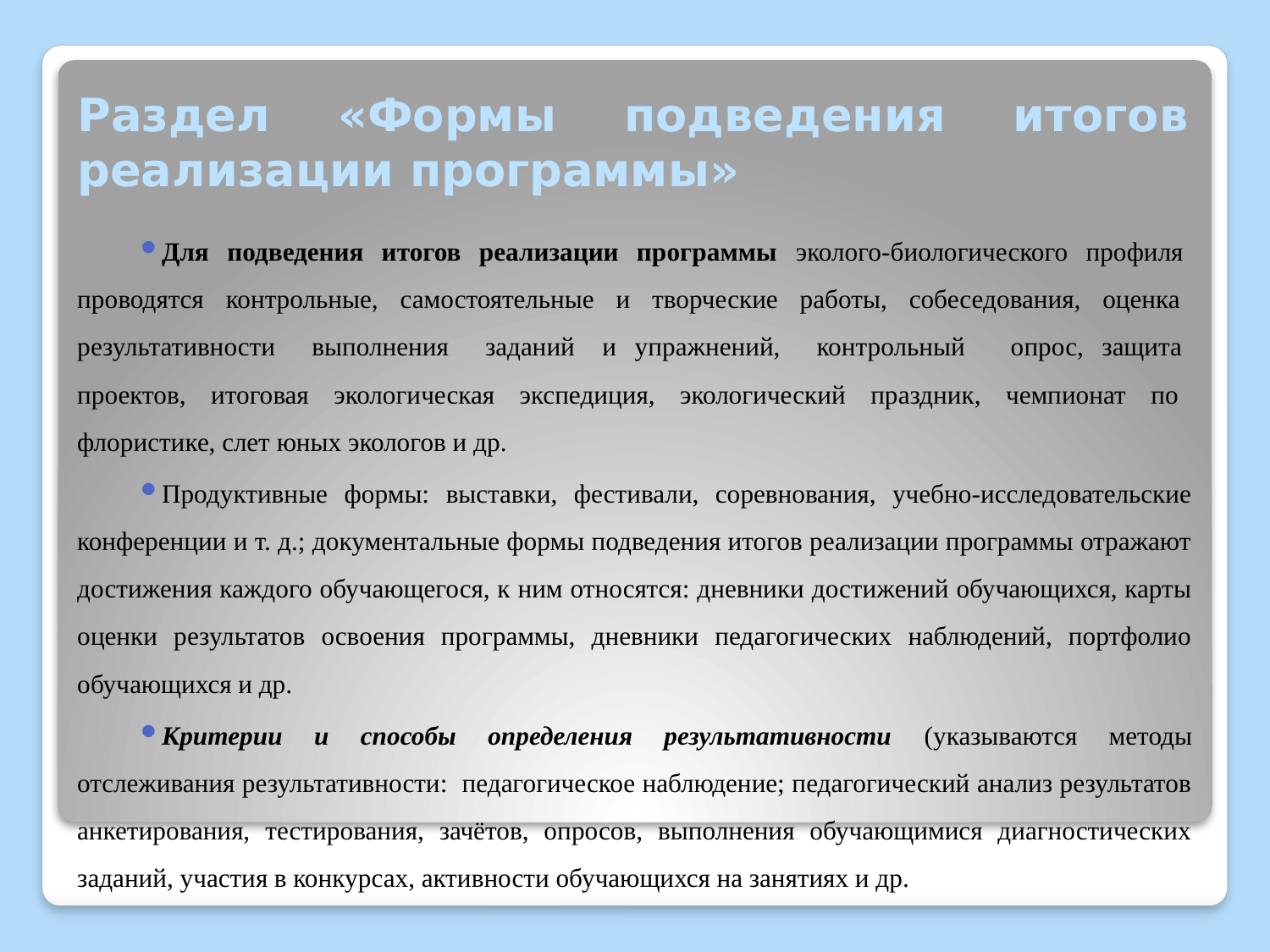

# Раздел «Формы подведения итогов реализации программы»
Для  подведения  итогов  реализации  программы  эколого-биологического  профиля  проводятся  контрольные,  самостоятельные  и  творческие  работы,  собеседования,  оценка  результативности    выполнения    заданий   и  упражнений,    контрольный     опрос,  защита  проектов,  итоговая  экологическая  экспедиция,  экологический  праздник,  чемпионат  по  флористике, слет юных экологов и др.
Продуктивные формы: выставки, фестивали, соревнования, учебно-исследовательские конференции и т. д.; документальные формы подведения итогов реализации программы отражают достижения каждого обучающегося, к ним относятся: дневники достижений обучающихся, карты оценки результатов освоения программы, дневники педагогических наблюдений, портфолио обучающихся и др.
Критерии и способы определения результативности (указываются методы отслеживания результативности:  педагогическое наблюдение; педагогический анализ результатов анкетирования, тестирования, зачётов, опросов, выполнения обучающимися диагностических заданий, участия в конкурсах, активности обучающихся на занятиях и др.